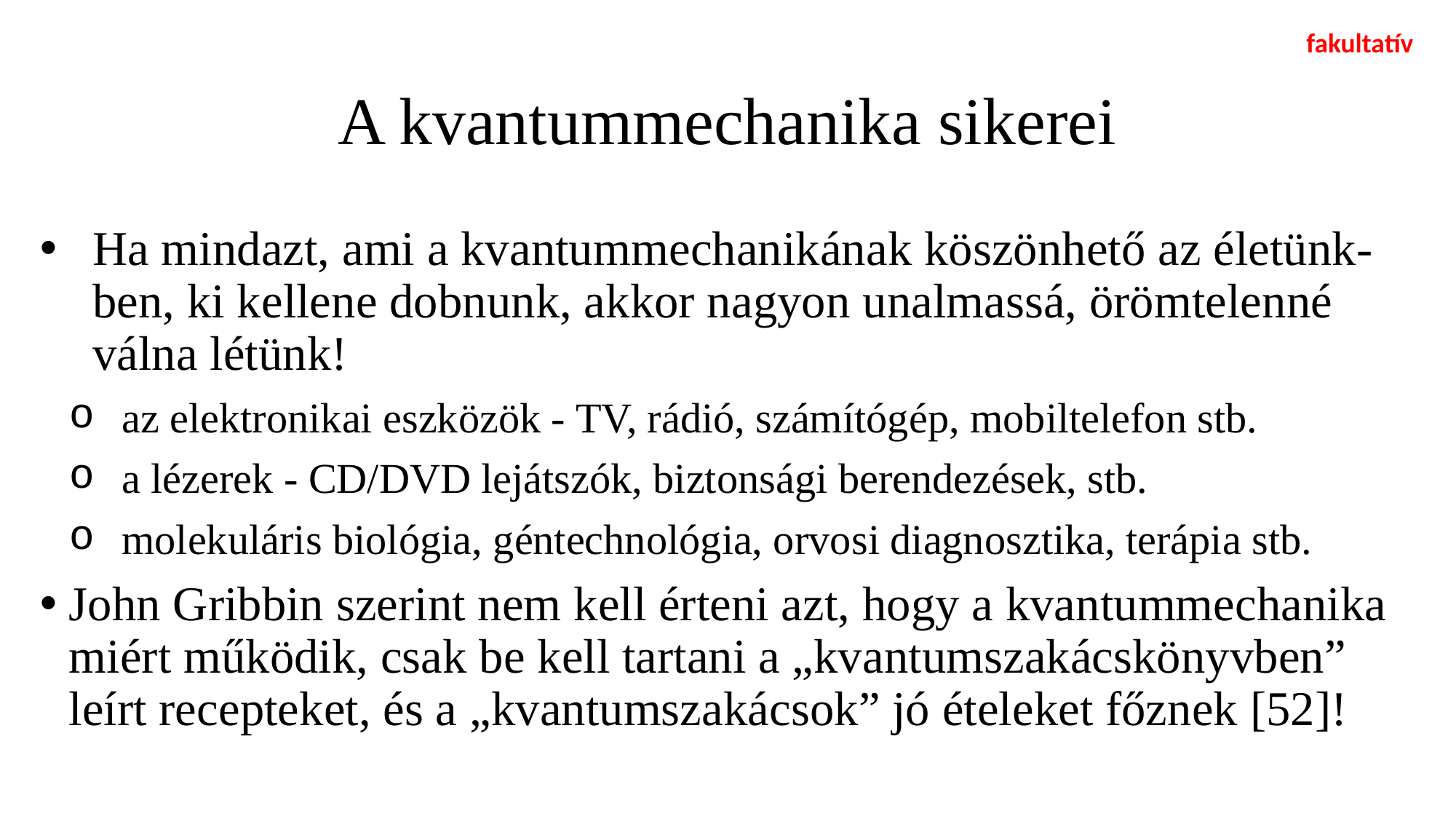

fakultatív
# A kvantummechanika sikerei
Ha mindazt, ami a kvantummechanikának köszönhető az életünk-ben, ki kellene dobnunk, akkor nagyon unalmassá, örömtelenné válna létünk!
az elektronikai eszközök - TV, rádió, számítógép, mobiltelefon stb.
a lézerek - CD/DVD lejátszók, biztonsági berendezések, stb.
molekuláris biológia, géntechnológia, orvosi diagnosztika, terápia stb.
John Gribbin szerint nem kell érteni azt, hogy a kvantummechanika miért működik, csak be kell tartani a „kvantumszakácskönyvben” leírt recepteket, és a „kvantumszakácsok” jó ételeket főznek [52]!